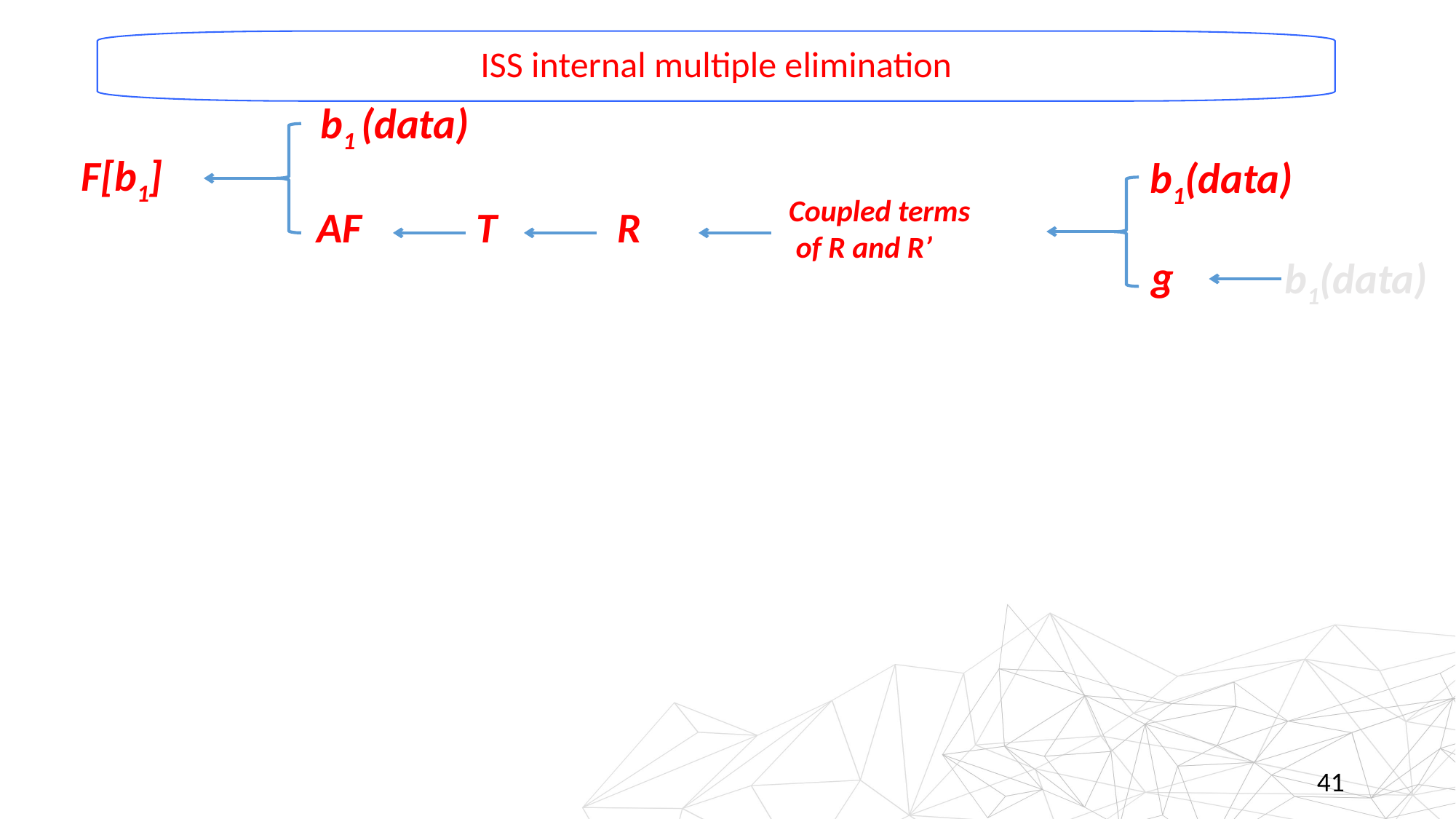

ISS internal multiple elimination
b1 (data)

F[b1]
b1(data)

Coupled terms
 of R and R’
AF
T
 R
g
b1(data)
41